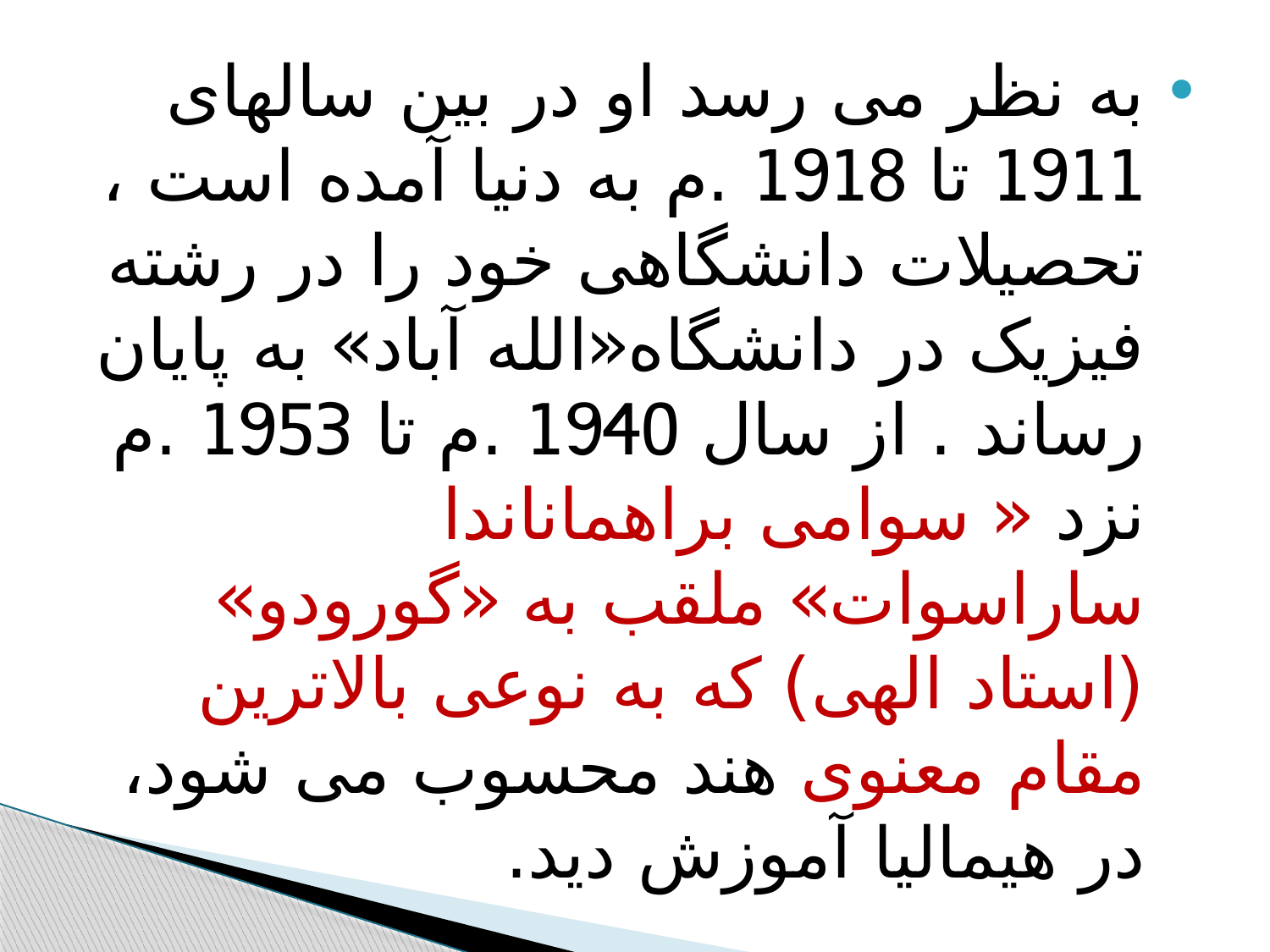

#
به نظر می رسد او در بین سالهای 1911 تا 1918 .م به دنیا آمده است ، تحصیلات دانشگاهی خود را در رشته فیزیک در دانشگاه«الله آباد» به پایان رساند . از سال 1940 .م تا 1953 .م نزد « سوامی براهماناندا ساراسوات» ملقب به «گورودو» (استاد الهی) که به نوعی بالاترین مقام معنوی هند محسوب می شود، در هیمالیا آموزش دید.